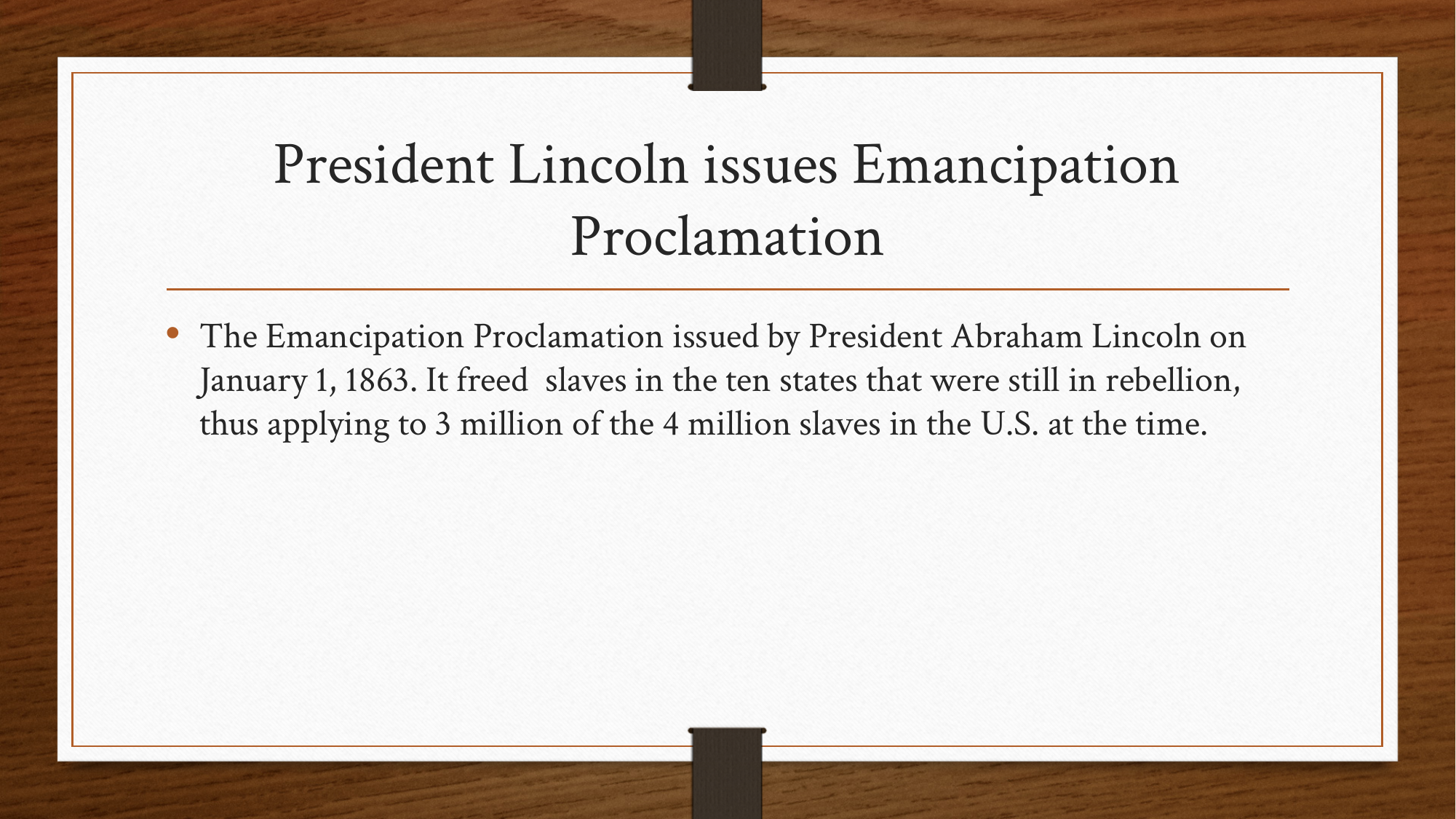

# President Lincoln issues Emancipation Proclamation
The Emancipation Proclamation issued by President Abraham Lincoln on January 1, 1863. It freed  slaves in the ten states that were still in rebellion, thus applying to 3 million of the 4 million slaves in the U.S. at the time.